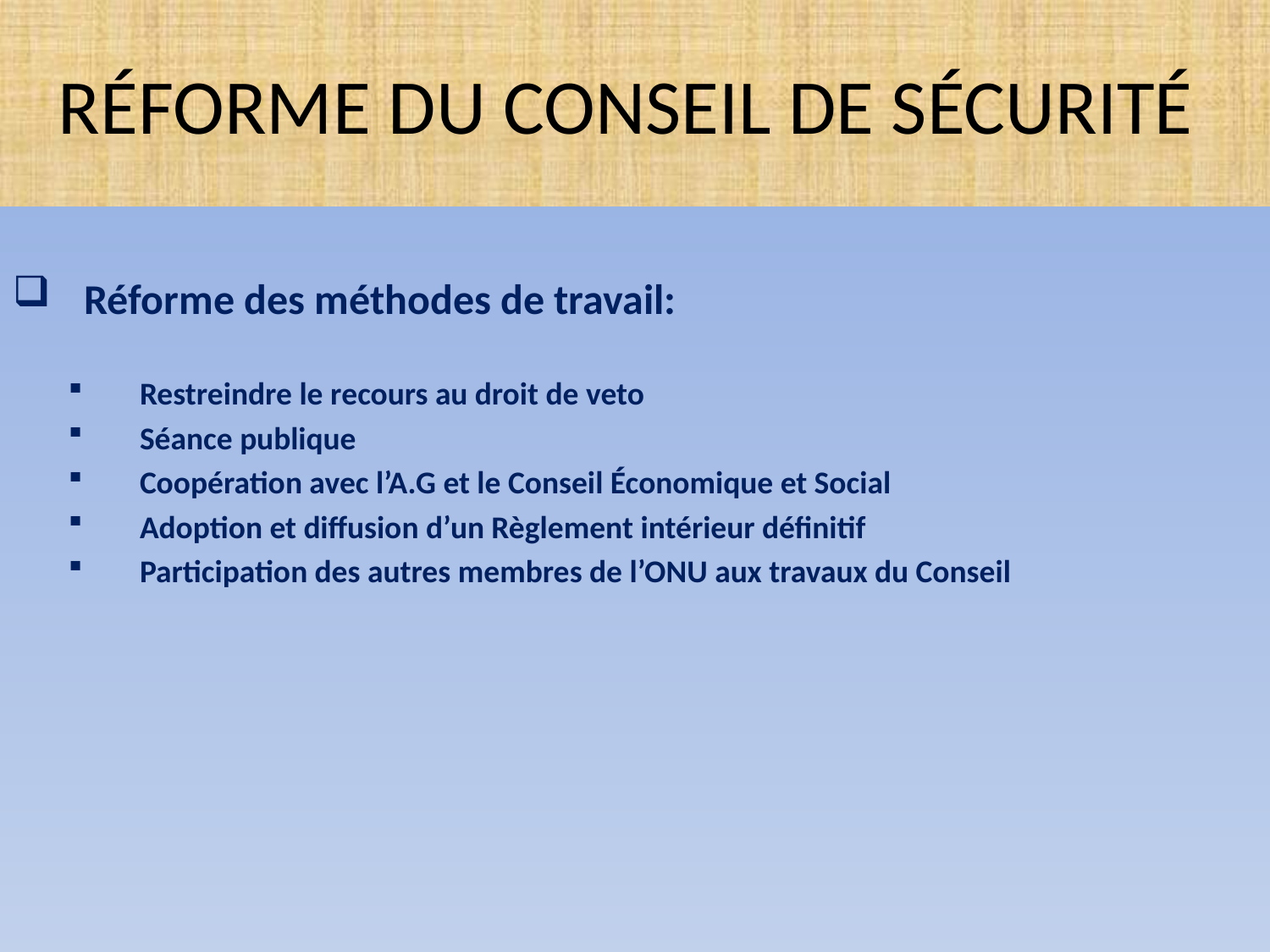

# RÉFORME DU CONSEIL DE SÉCURITÉ

Réforme des méthodes de travail:

Restreindre le recours au droit de veto
Séance publique
Coopération avec l’A.G et le Conseil Économique et Social
Adoption et diffusion d’un Règlement intérieur définitif
Participation des autres membres de l’ONU aux travaux du Conseil